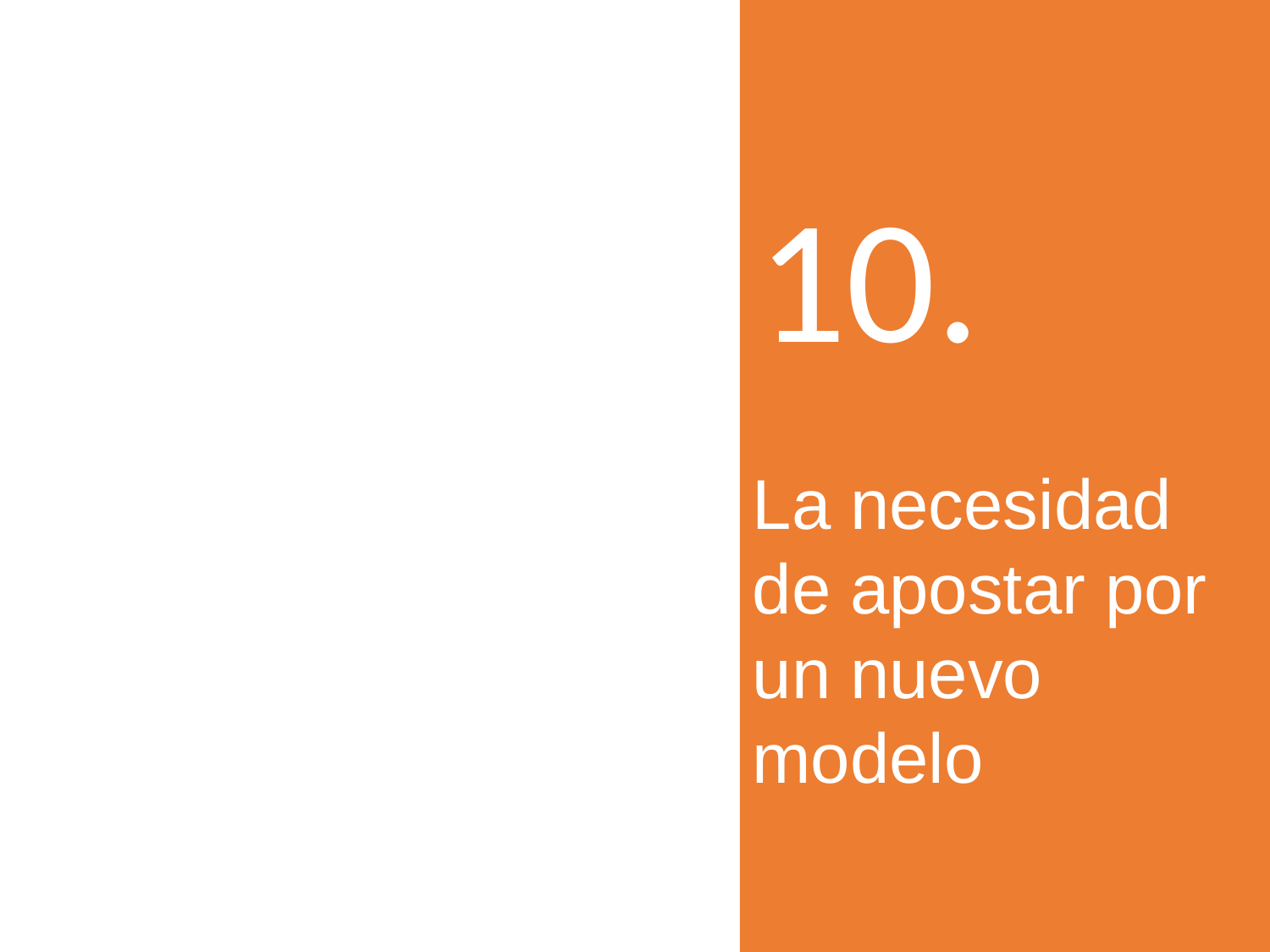

La necesidad de apostar por un nuevo modelo
10.
1. Principales Conclusiones